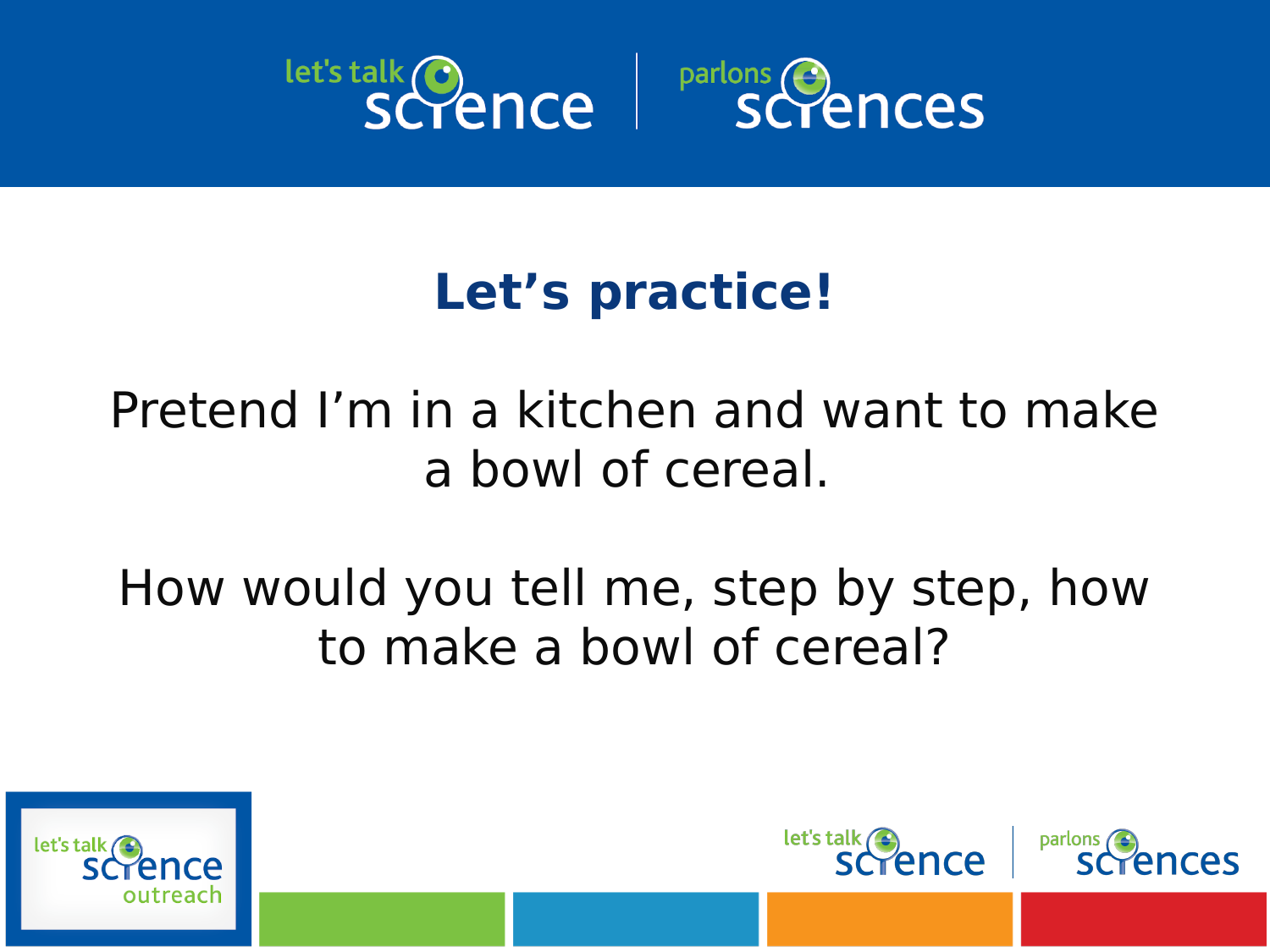

Let’s practice!
Pretend I’m in a kitchen and want to make a bowl of cereal.
How would you tell me, step by step, how to make a bowl of cereal?